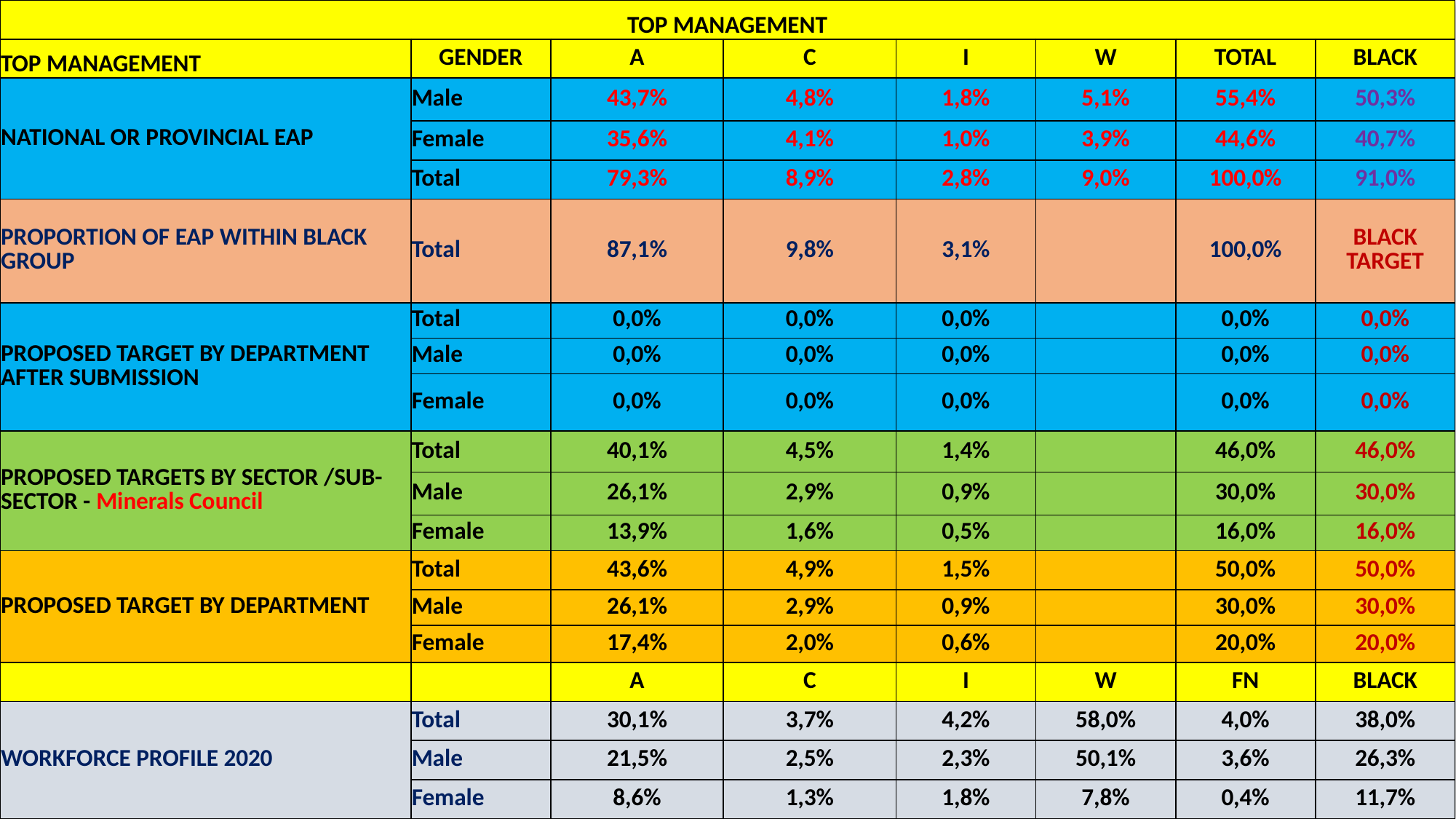

| TOP MANAGEMENT |  |  |  |  |  |  |  |
| --- | --- | --- | --- | --- | --- | --- | --- |
| TOP MANAGEMENT | GENDER | A | C | I | W | TOTAL | BLACK |
| NATIONAL OR PROVINCIAL EAP | Male | 43,7% | 4,8% | 1,8% | 5,1% | 55,4% | 50,3% |
|  | Female | 35,6% | 4,1% | 1,0% | 3,9% | 44,6% | 40,7% |
|  | Total | 79,3% | 8,9% | 2,8% | 9,0% | 100,0% | 91,0% |
| PROPORTION OF EAP WITHIN BLACK GROUP | Total | 87,1% | 9,8% | 3,1% |  | 100,0% | BLACK TARGET |
| PROPOSED TARGET BY DEPARTMENT AFTER SUBMISSION | Total | 0,0% | 0,0% | 0,0% |  | 0,0% | 0,0% |
|  | Male | 0,0% | 0,0% | 0,0% |  | 0,0% | 0,0% |
|  | Female | 0,0% | 0,0% | 0,0% |  | 0,0% | 0,0% |
| PROPOSED TARGETS BY SECTOR /SUB-SECTOR - Minerals Council | Total | 40,1% | 4,5% | 1,4% |  | 46,0% | 46,0% |
|  | Male | 26,1% | 2,9% | 0,9% |  | 30,0% | 30,0% |
|  | Female | 13,9% | 1,6% | 0,5% |  | 16,0% | 16,0% |
| PROPOSED TARGET BY DEPARTMENT | Total | 43,6% | 4,9% | 1,5% |  | 50,0% | 50,0% |
|  | Male | 26,1% | 2,9% | 0,9% |  | 30,0% | 30,0% |
|  | Female | 17,4% | 2,0% | 0,6% |  | 20,0% | 20,0% |
|  |  | A | C | I | W | FN | BLACK |
| WORKFORCE PROFILE 2020 | Total | 30,1% | 3,7% | 4,2% | 58,0% | 4,0% | 38,0% |
|  | Male | 21,5% | 2,5% | 2,3% | 50,1% | 3,6% | 26,3% |
|  | Female | 8,6% | 1,3% | 1,8% | 7,8% | 0,4% | 11,7% |